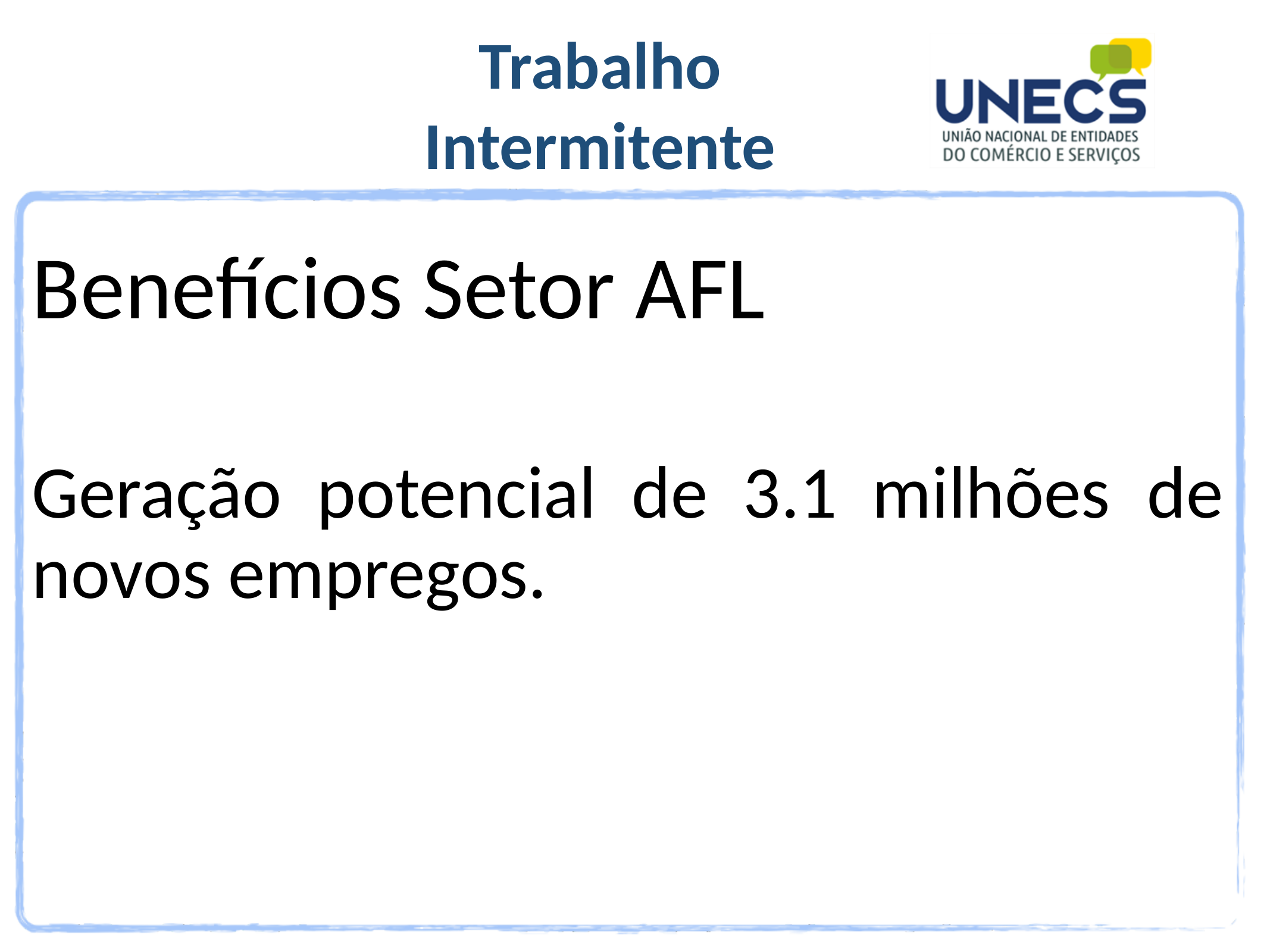

Benefícios Setor AFL

Geração potencial de 3.1 milhões de novos empregos.